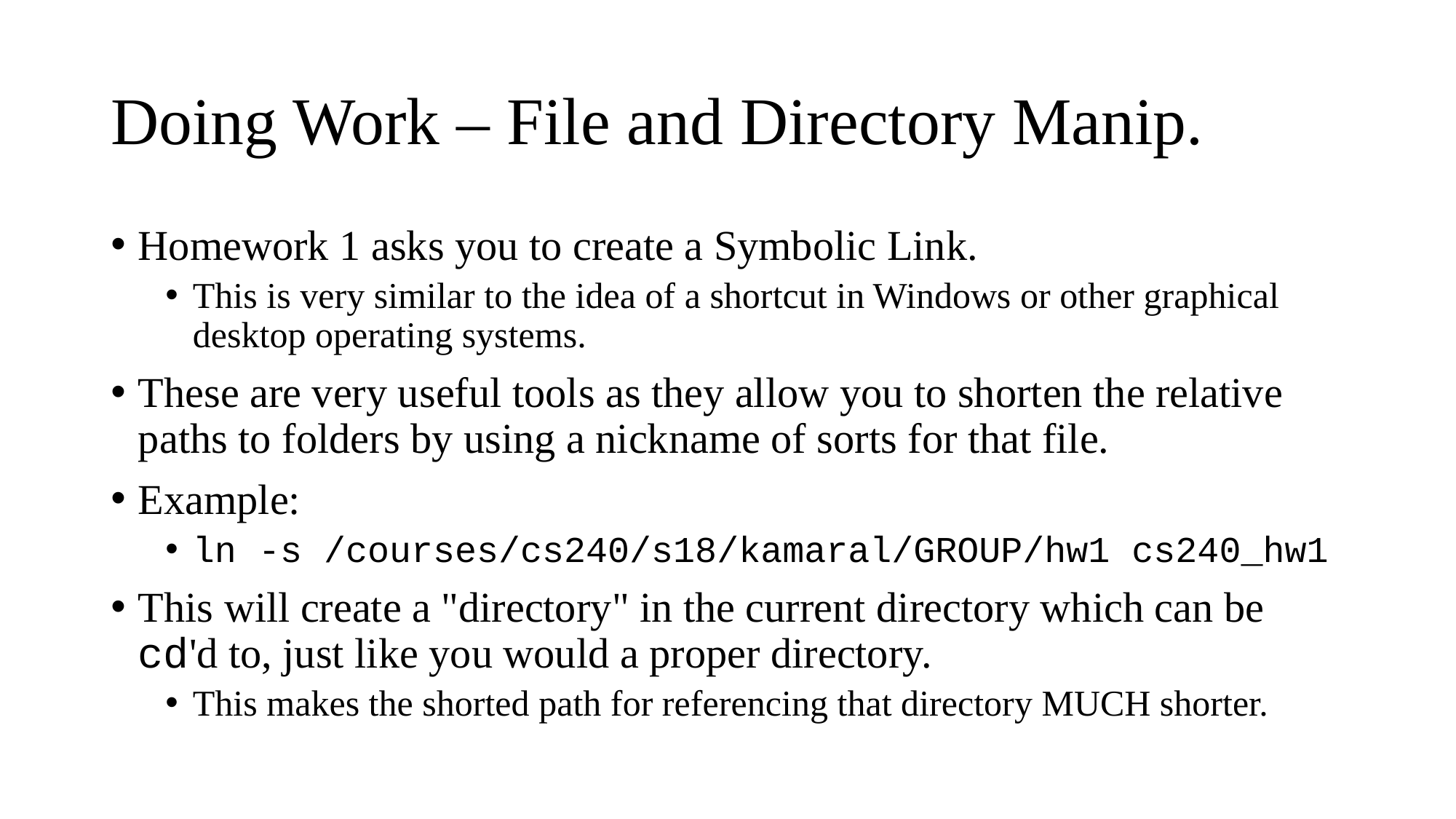

# Doing Work – File and Directory Manip.
Homework 1 asks you to create a Symbolic Link.
This is very similar to the idea of a shortcut in Windows or other graphical desktop operating systems.
These are very useful tools as they allow you to shorten the relative paths to folders by using a nickname of sorts for that file.
Example:
ln -s /courses/cs240/s18/kamaral/GROUP/hw1 cs240_hw1
This will create a "directory" in the current directory which can be cd'd to, just like you would a proper directory.
This makes the shorted path for referencing that directory MUCH shorter.